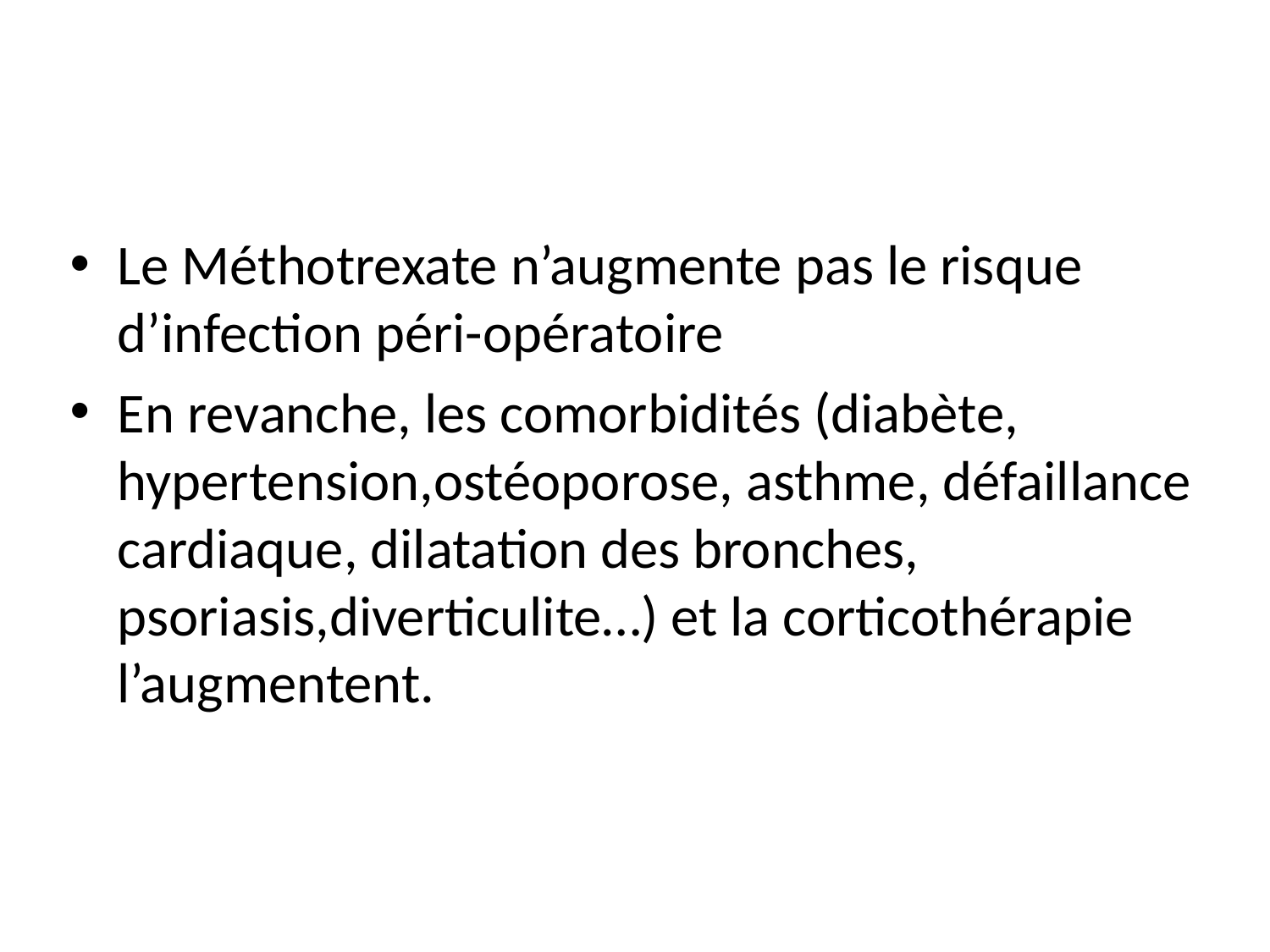

#
Le Méthotrexate n’augmente pas le risque d’infection péri-opératoire
En revanche, les comorbidités (diabète, hypertension,ostéoporose, asthme, défaillance cardiaque, dilatation des bronches, psoriasis,diverticulite…) et la corticothérapie l’augmentent.